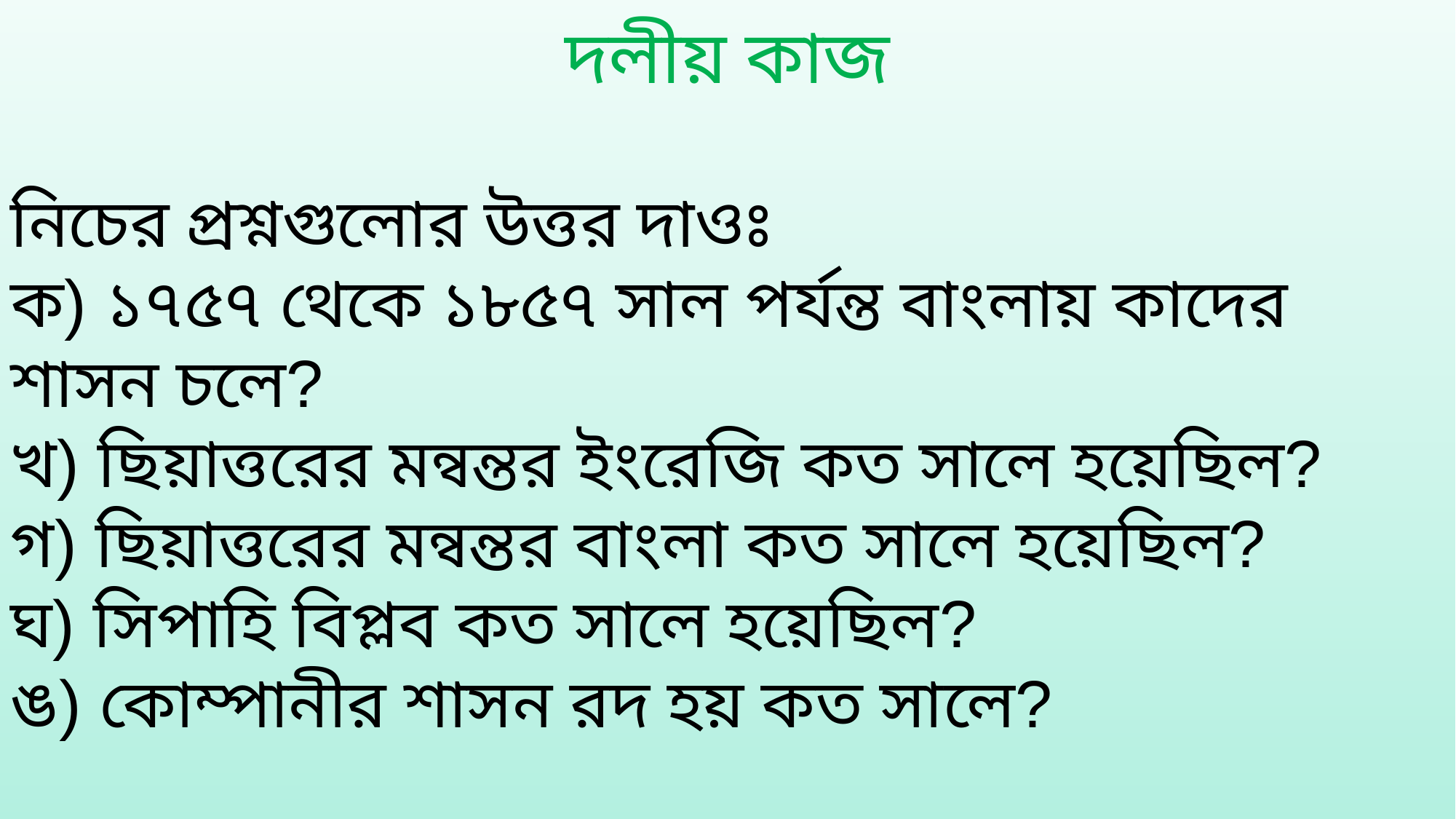

দলীয় কাজ
নিচের প্রশ্নগুলোর উত্তর দাওঃ
ক) ১৭৫৭ থেকে ১৮৫৭ সাল পর্যন্ত বাংলায় কাদের শাসন চলে?
খ) ছিয়াত্তরের মন্বন্তর ইংরেজি কত সালে হয়েছিল?
গ) ছিয়াত্তরের মন্বন্তর বাংলা কত সালে হয়েছিল?
ঘ) সিপাহি বিপ্লব কত সালে হয়েছিল?
ঙ) কোম্পানীর শাসন রদ হয় কত সালে?